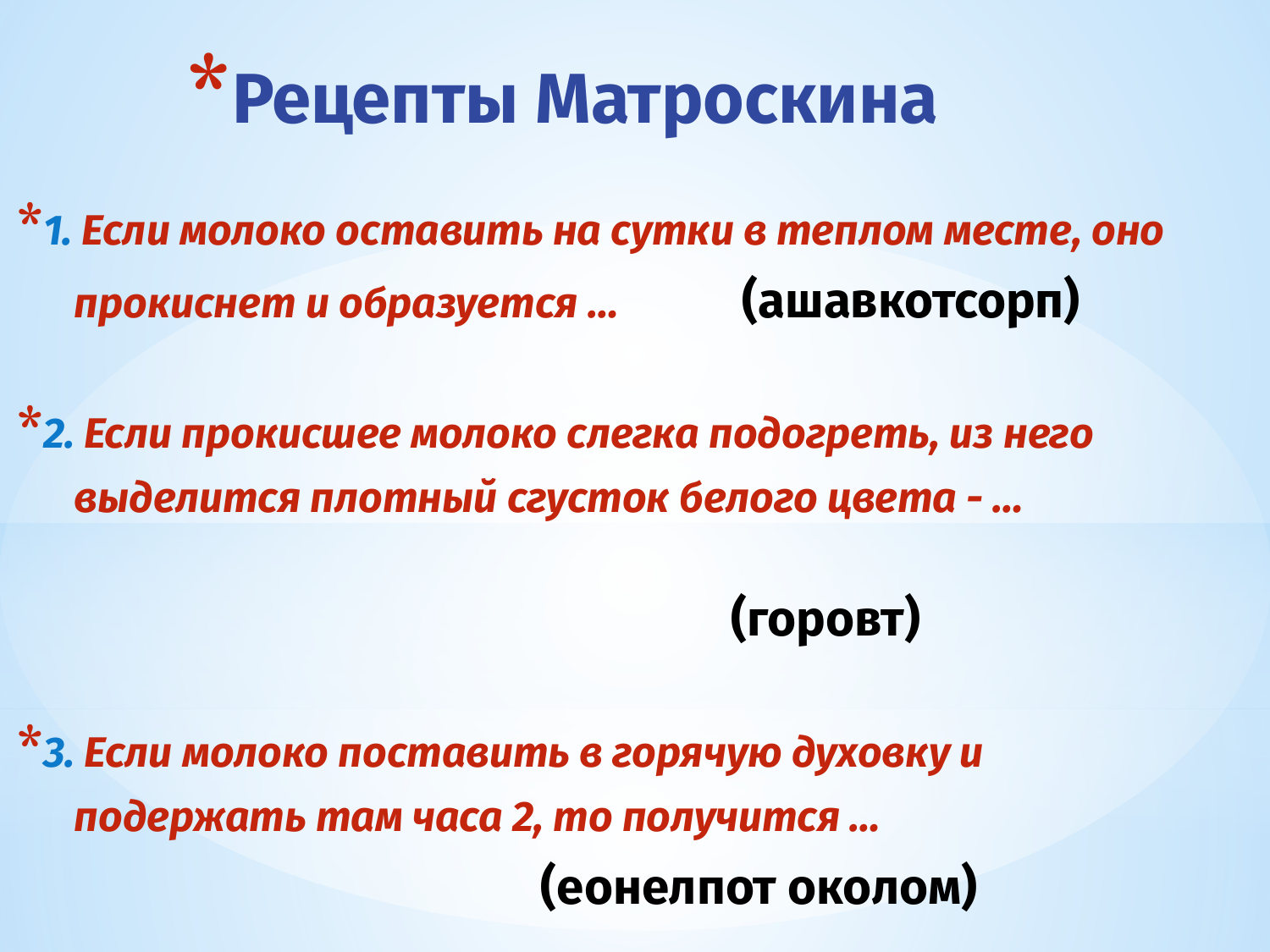

# Рецепты Матроскина
1. Если молоко оставить на сутки в теплом месте, оно
      прокиснет и образуется …             (ашавкотсорп)

2. Если прокисшее молоко слегка подогреть, из него
      выделится плотный сгусток белого цвета - …
                                                                           (горовт)

3. Если молоко поставить в горячую духовку и
      подержать там часа 2, то получится …
                                                       (еонелпот околом)